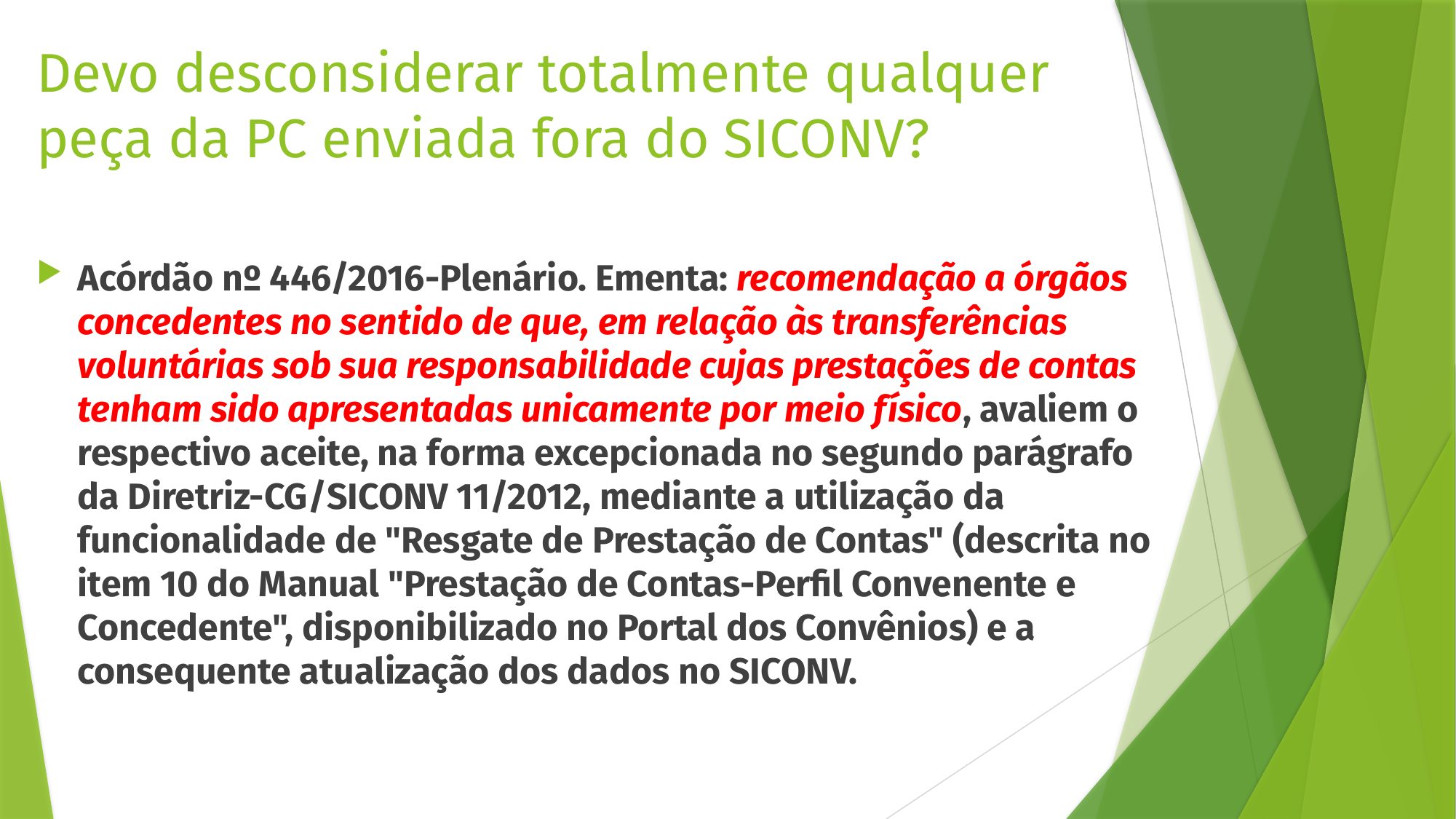

# Devo desconsiderar totalmente qualquer peça da PC enviada fora do SICONV?
Acórdão nº 446/2016-Plenário. Ementa: recomendação a órgãos concedentes no sentido de que, em relação às transferências voluntárias sob sua responsabilidade cujas prestações de contas tenham sido apresentadas unicamente por meio físico, avaliem o respectivo aceite, na forma excepcionada no segundo parágrafo da Diretriz-CG/SICONV 11/2012, mediante a utilização da funcionalidade de "Resgate de Prestação de Contas" (descrita no item 10 do Manual "Prestação de Contas-Perfil Convenente e Concedente", disponibilizado no Portal dos Convênios) e a consequente atualização dos dados no SICONV.